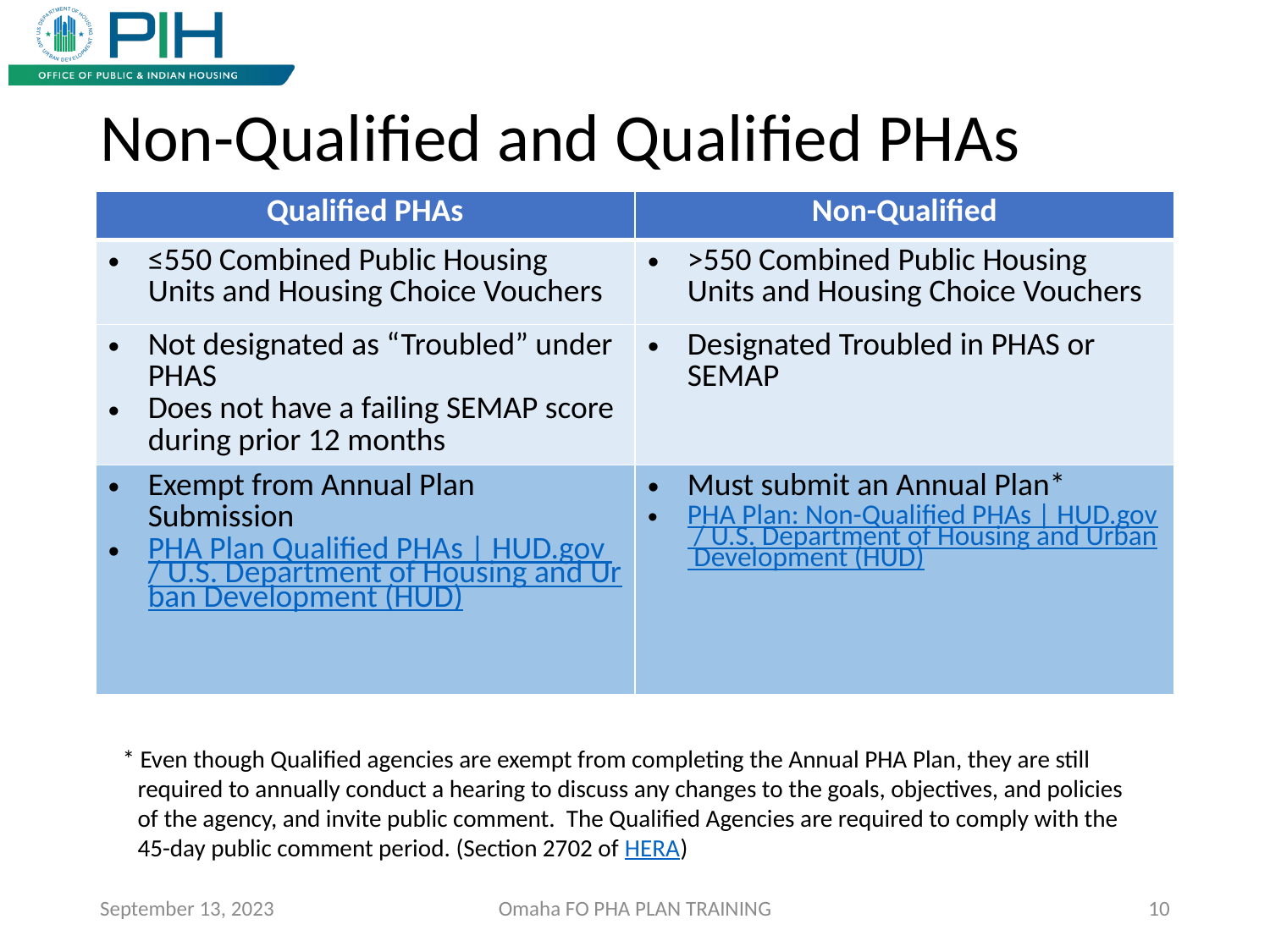

# Non-Qualified and Qualified PHAs
| Qualified PHAs | Non-Qualified |
| --- | --- |
| ≤550 Combined Public Housing Units and Housing Choice Vouchers | >550 Combined Public Housing Units and Housing Choice Vouchers |
| Not designated as “Troubled” under PHAS Does not have a failing SEMAP score during prior 12 months | Designated Troubled in PHAS or SEMAP |
| Exempt from Annual Plan Submission PHA Plan Qualified PHAs | HUD.gov / U.S. Department of Housing and Urban Development (HUD) | Must submit an Annual Plan\* PHA Plan: Non-Qualified PHAs | HUD.gov / U.S. Department of Housing and Urban Development (HUD) |
* Even though Qualified agencies are exempt from completing the Annual PHA Plan, they are still required to annually conduct a hearing to discuss any changes to the goals, objectives, and policies of the agency, and invite public comment.  The Qualified Agencies are required to comply with the 45-day public comment period. (Section 2702 of HERA)
September 13, 2023
Omaha FO PHA PLAN TRAINING
10